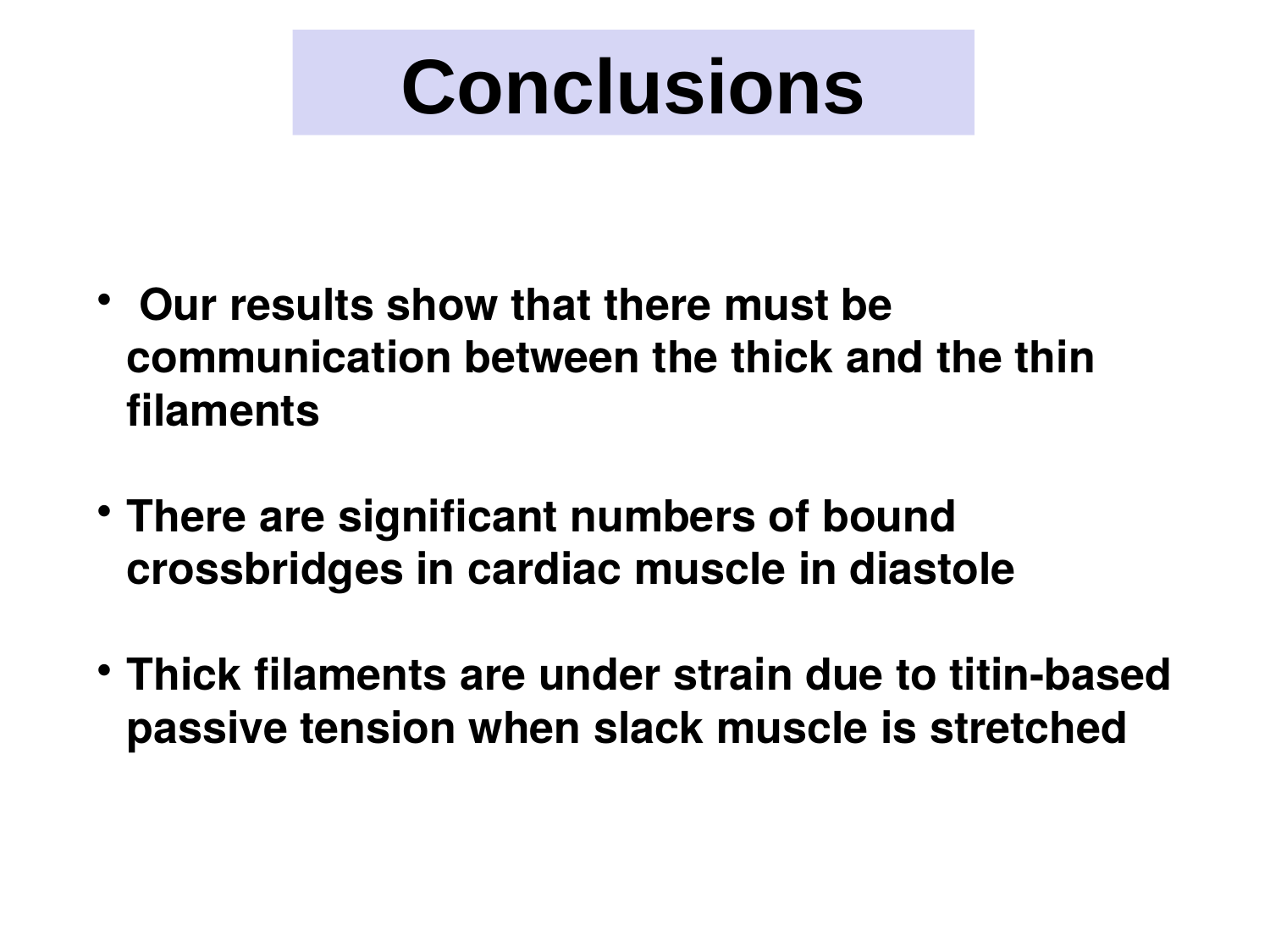

Conclusions
 Our results show that there must be communication between the thick and the thin filaments

There are significant numbers of bound crossbridges in cardiac muscle in diastole

Thick filaments are under strain due to titin-based passive tension when slack muscle is stretched